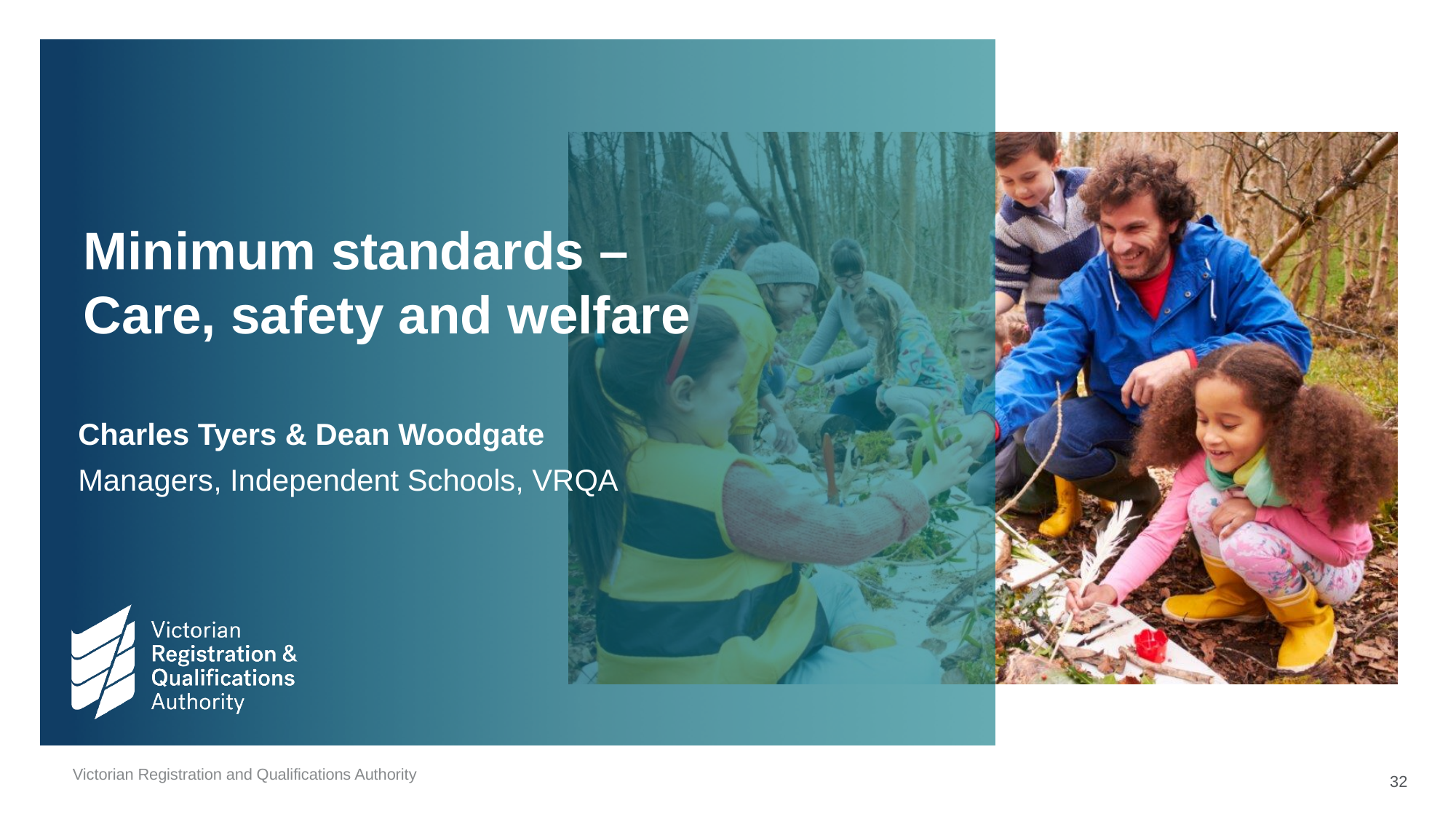

# Minimum standards – Care, safety and welfare
Charles Tyers & Dean Woodgate
Managers, Independent Schools, VRQA
32